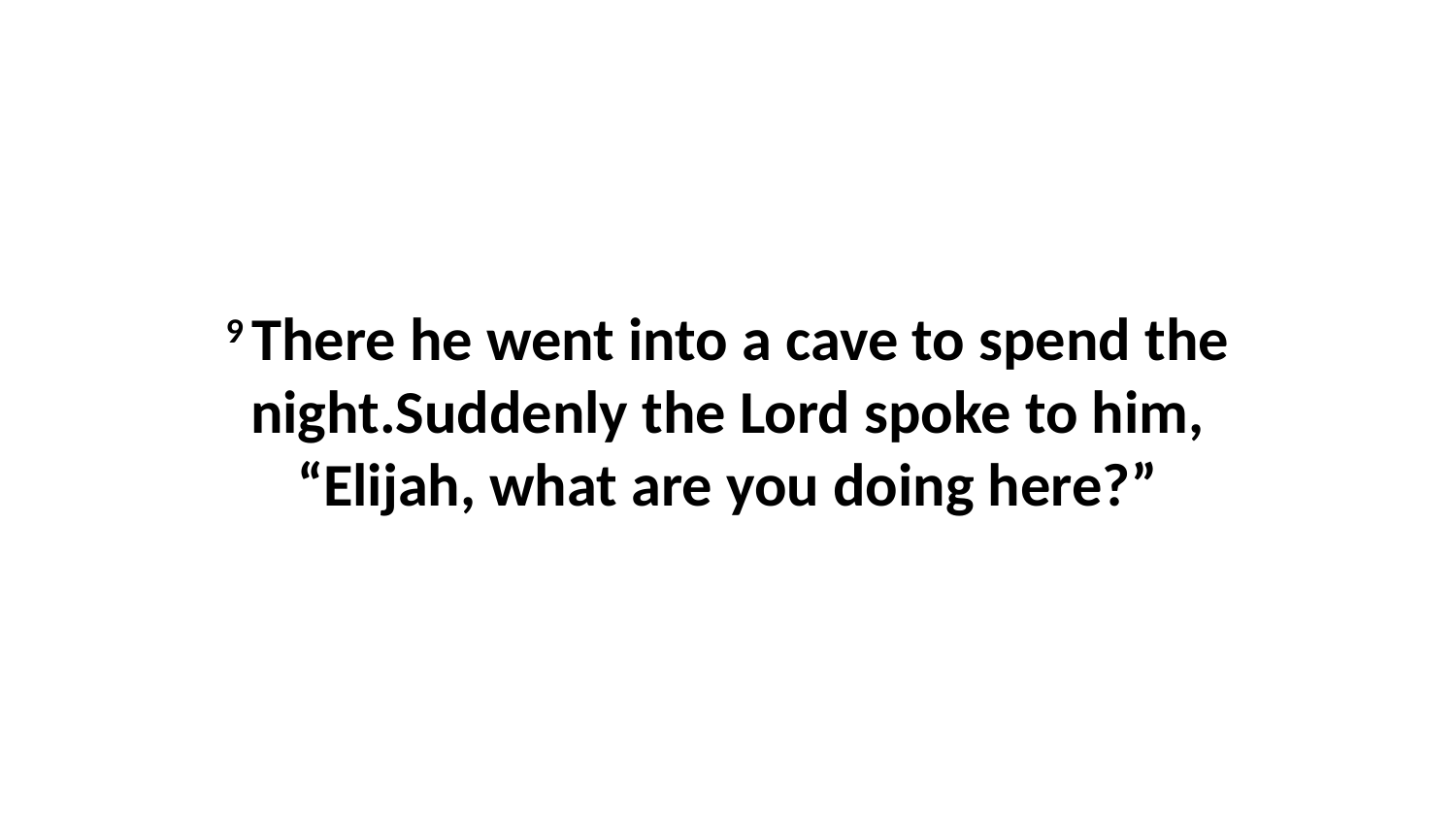

9 There he went into a cave to spend the night.Suddenly the Lord spoke to him, “Elijah, what are you doing here?”